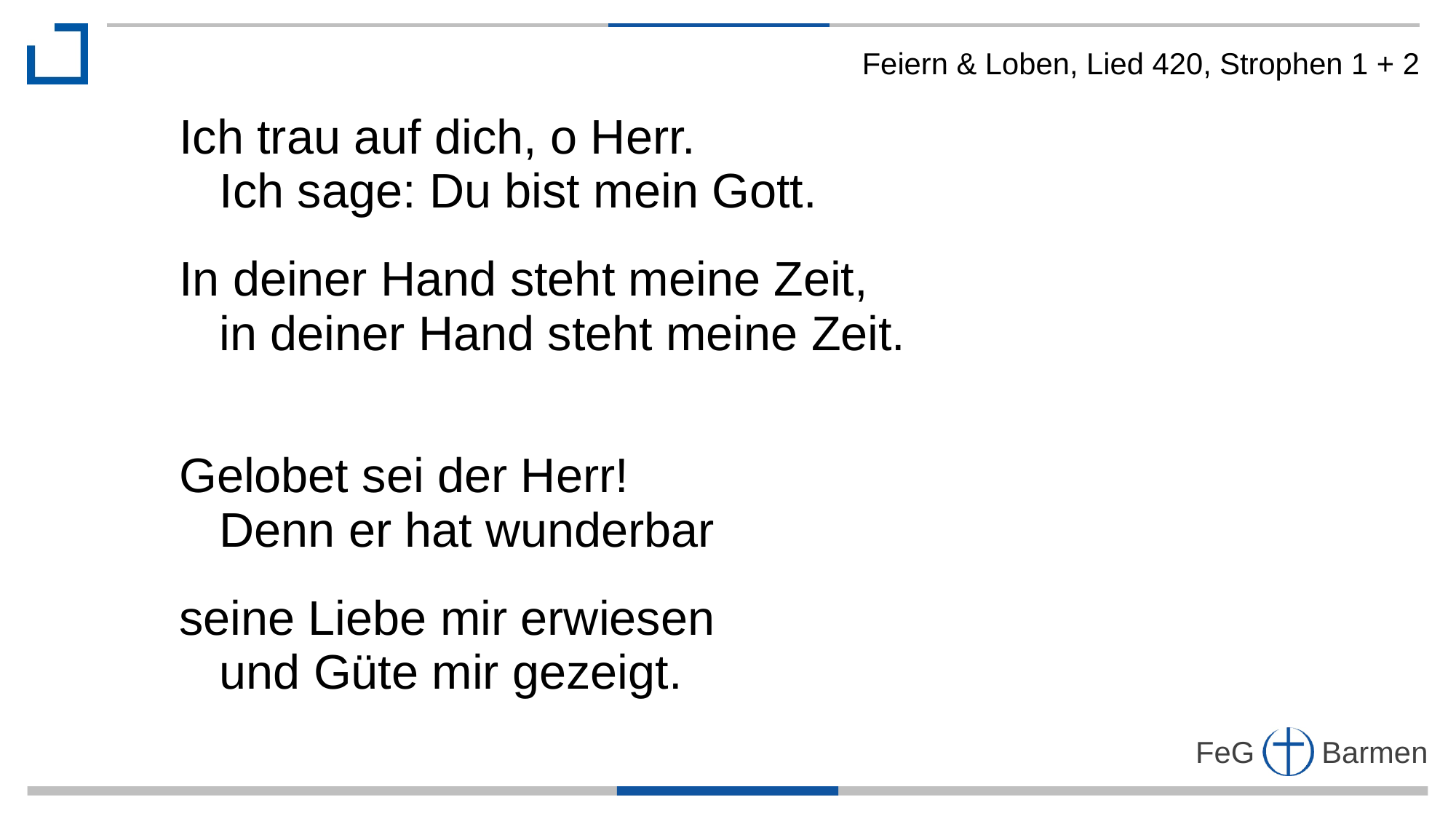

Feiern & Loben, Lied 420, Strophen 1 + 2
Ich trau auf dich, o Herr.
   Ich sage: Du bist mein Gott.
In deiner Hand steht meine Zeit,
   in deiner Hand steht meine Zeit.
Gelobet sei der Herr!
   Denn er hat wunderbar
seine Liebe mir erwiesen
   und Güte mir gezeigt.